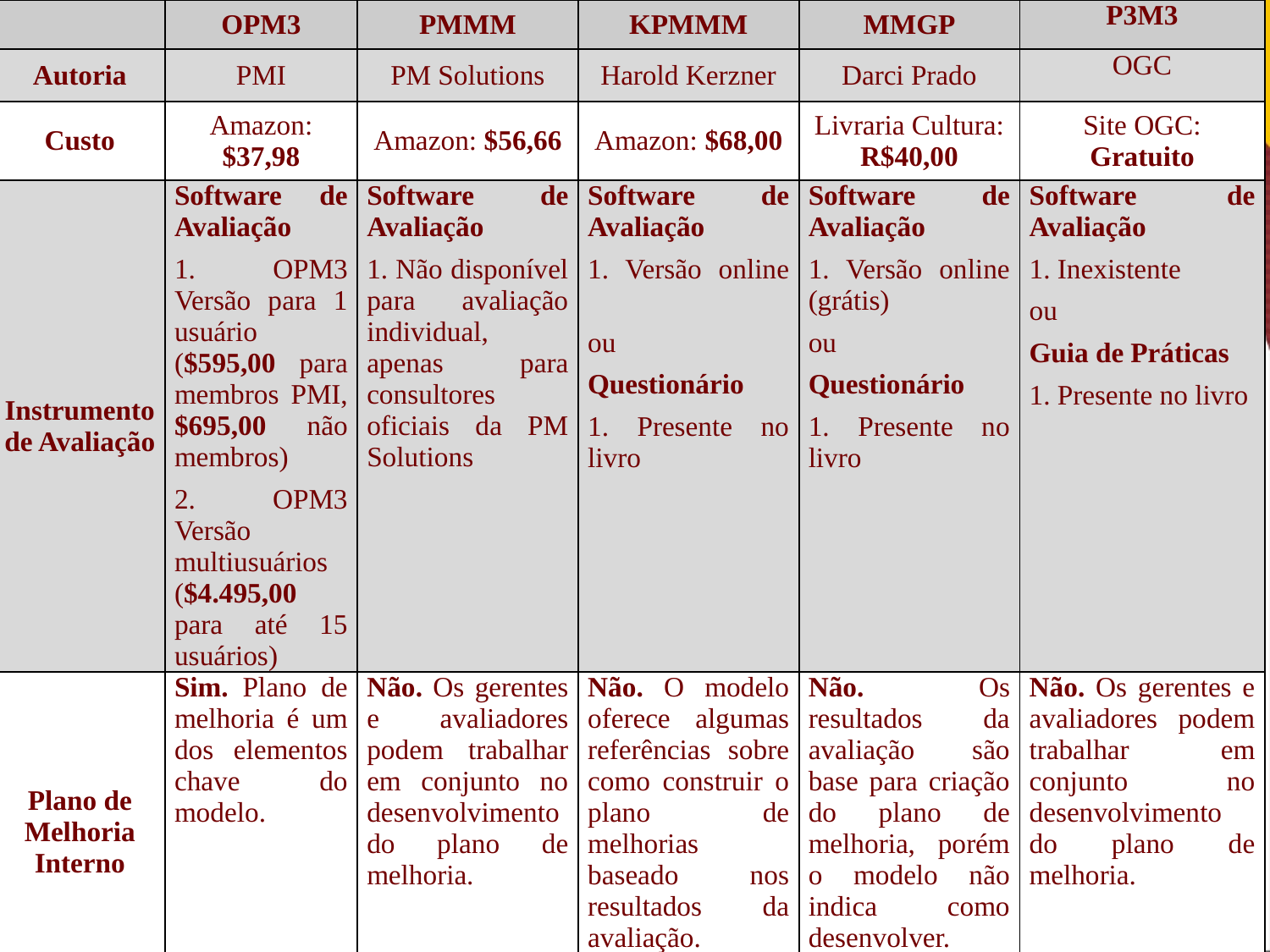

|  | OPM3 | PMMM | KPMMM | MMGP | P3M3 |
| --- | --- | --- | --- | --- | --- |
| Autoria | PMI | PM Solutions | Harold Kerzner | Darci Prado | OGC |
| Custo | Amazon: $37,98 | Amazon: $56,66 | Amazon: $68,00 | Livraria Cultura: R$40,00 | Site OGC: Gratuito |
| Instrumento de Avaliação | Software de Avaliação 1. OPM3 Versão para 1 usuário ($595,00 para membros PMI, $695,00 não membros) 2. OPM3 Versão multiusuários ($4.495,00 para até 15 usuários) | Software de Avaliação 1. Não disponível para avaliação individual, apenas para consultores oficiais da PM Solutions | Software de Avaliação 1. Versão online ou Questionário 1. Presente no livro | Software de Avaliação 1. Versão online (grátis) ou Questionário 1. Presente no livro | Software de Avaliação 1. Inexistente ou Guia de Práticas 1. Presente no livro |
| Plano de Melhoria Interno | Sim. Plano de melhoria é um dos elementos chave do modelo. | Não. Os gerentes e avaliadores podem trabalhar em conjunto no desenvolvimento do plano de melhoria. | Não. O modelo oferece algumas referências sobre como construir o plano de melhorias baseado nos resultados da avaliação. | Não. Os resultados da avaliação são base para criação do plano de melhoria, porém o modelo não indica como desenvolver. | Não. Os gerentes e avaliadores podem trabalhar em conjunto no desenvolvimento do plano de melhoria. |